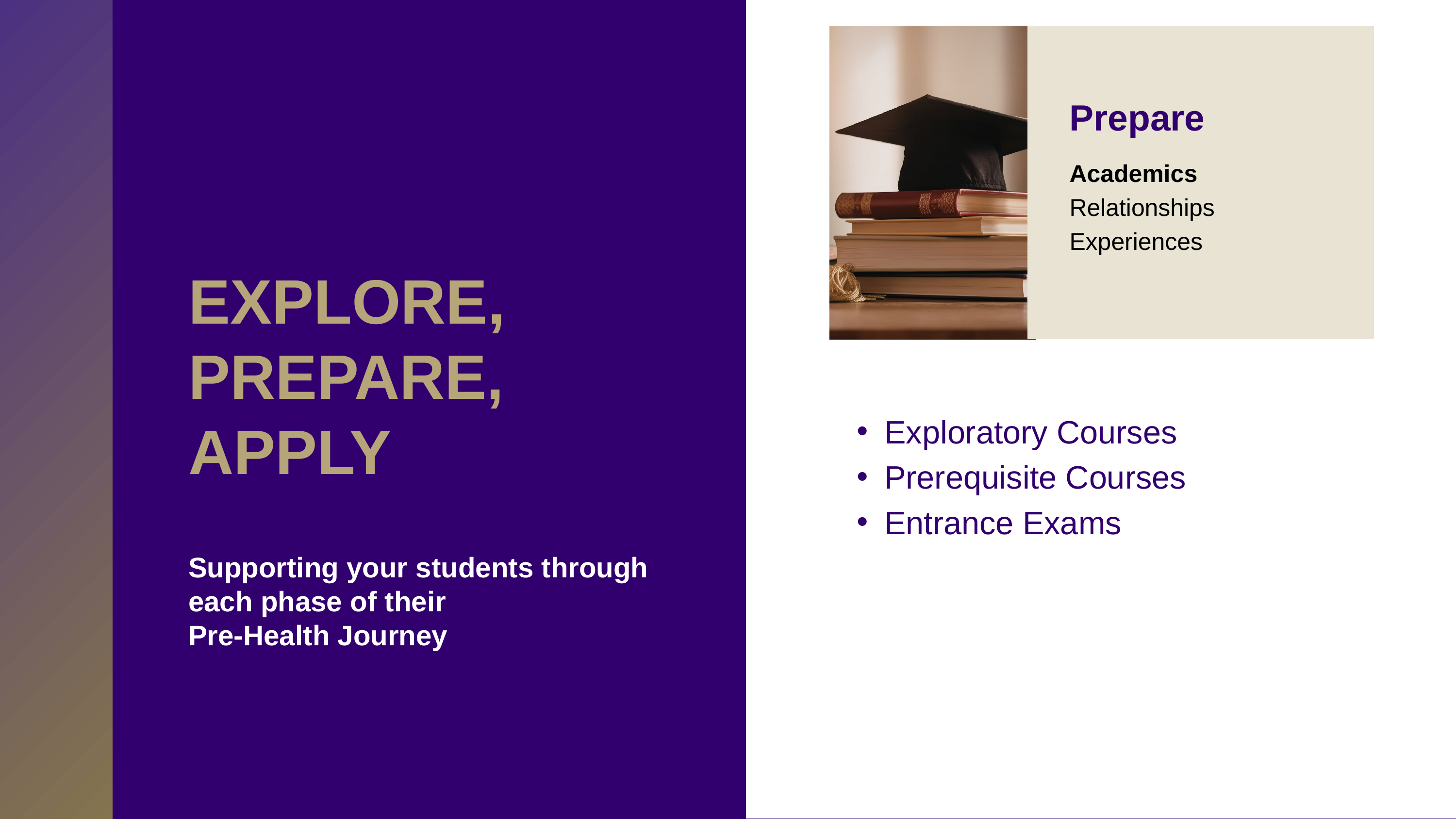

EXPLORE, PREPARE, APPLY – Prepare (Academics)

Prepare
Academics
Relationships
Experiences

EXPLORE, PREPARE, APPLY
Supporting your students through each phase of their
Pre-Health Journey
Exploratory Courses
Prerequisite Courses
Entrance Exams